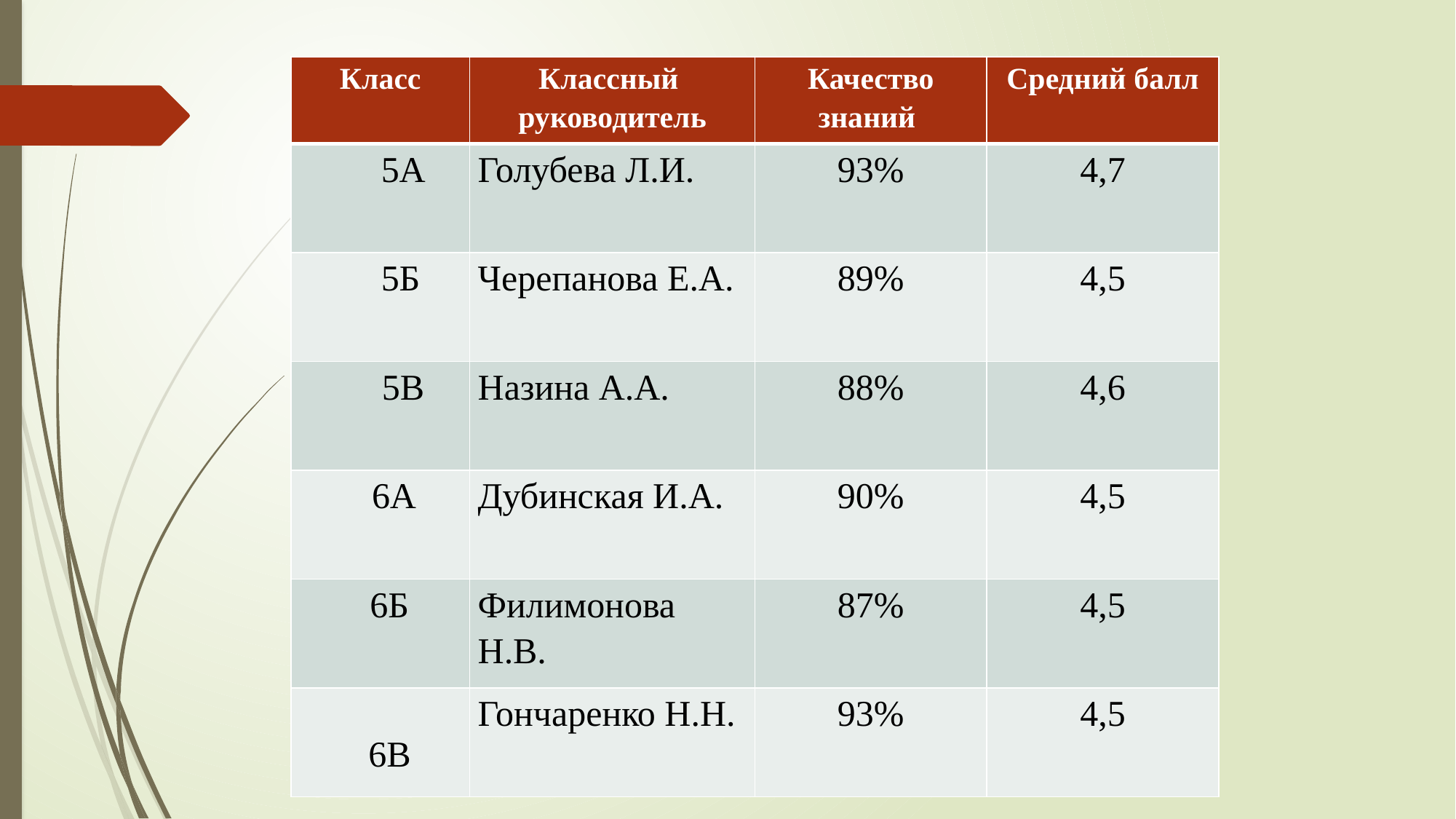

| Класс | Классный руководитель | Качество знаний | Средний балл |
| --- | --- | --- | --- |
| 5А | Голубева Л.И. | 93% | 4,7 |
| 5Б | Черепанова Е.А. | 89% | 4,5 |
| 5В | Назина А.А. | 88% | 4,6 |
| 6А | Дубинская И.А. | 90% | 4,5 |
| 6Б | Филимонова Н.В. | 87% | 4,5 |
| 6В | Гончаренко Н.Н. | 93% | 4,5 |